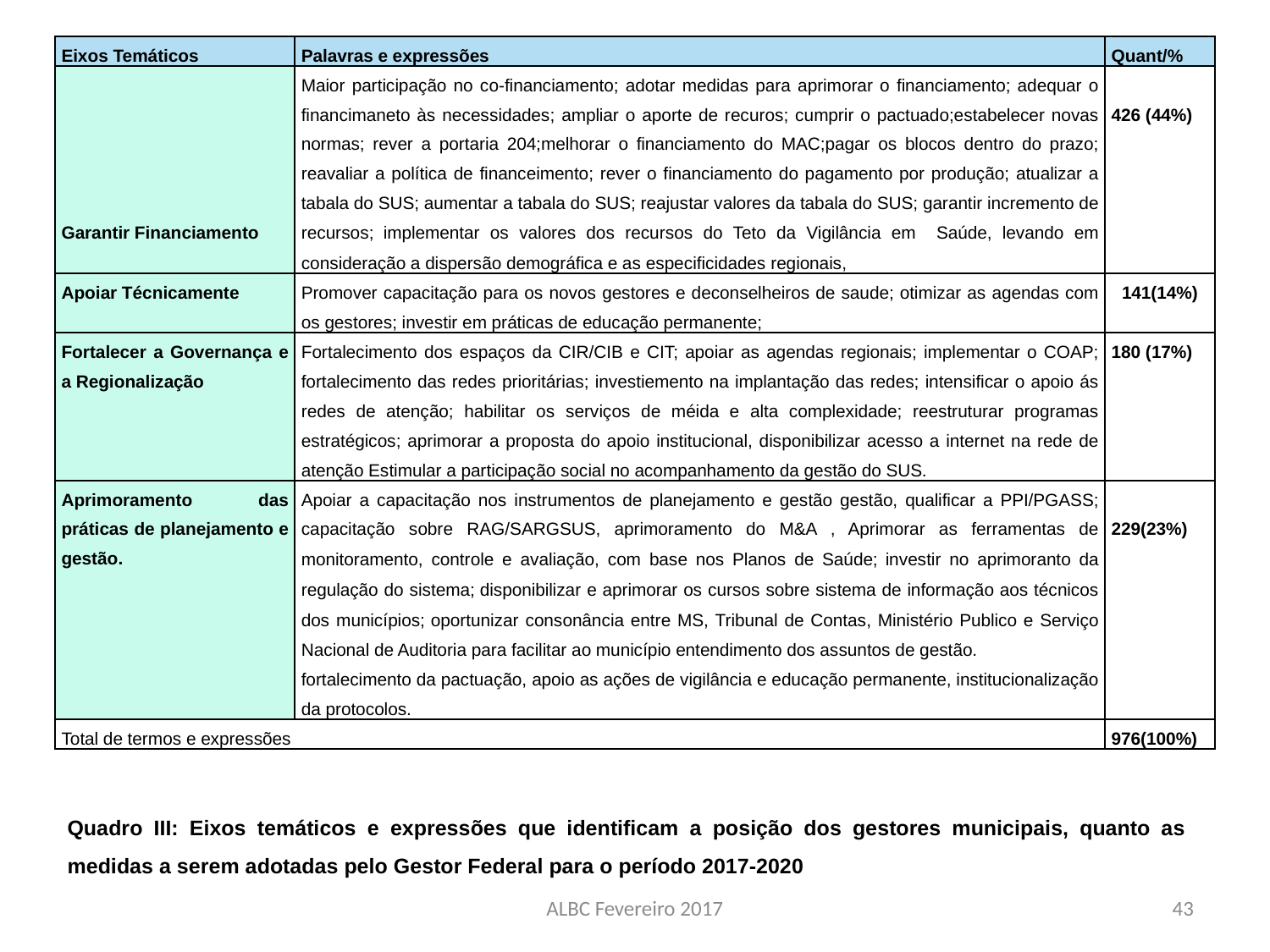

| Eixos Temáticos | Palavras e expressões | Quant/% |
| --- | --- | --- |
| Garantir Financiamento | Maior participação no co-financiamento; adotar medidas para aprimorar o financiamento; adequar o financimaneto às necessidades; ampliar o aporte de recuros; cumprir o pactuado;estabelecer novas normas; rever a portaria 204;melhorar o financiamento do MAC;pagar os blocos dentro do prazo; reavaliar a política de financeimento; rever o financiamento do pagamento por produção; atualizar a tabala do SUS; aumentar a tabala do SUS; reajustar valores da tabala do SUS; garantir incremento de recursos; implementar os valores dos recursos do Teto da Vigilância em Saúde, levando em consideração a dispersão demográfica e as especificidades regionais, | 426 (44%) |
| Apoiar Técnicamente | Promover capacitação para os novos gestores e deconselheiros de saude; otimizar as agendas com os gestores; investir em práticas de educação permanente; | 141(14%) |
| Fortalecer a Governança e a Regionalização | Fortalecimento dos espaços da CIR/CIB e CIT; apoiar as agendas regionais; implementar o COAP; fortalecimento das redes prioritárias; investiemento na implantação das redes; intensificar o apoio ás redes de atenção; habilitar os serviços de méida e alta complexidade; reestruturar programas estratégicos; aprimorar a proposta do apoio institucional, disponibilizar acesso a internet na rede de atenção Estimular a participação social no acompanhamento da gestão do SUS. | 180 (17%) |
| Aprimoramento das práticas de planejamento e gestão. | Apoiar a capacitação nos instrumentos de planejamento e gestão gestão, qualificar a PPI/PGASS; capacitação sobre RAG/SARGSUS, aprimoramento do M&A , Aprimorar as ferramentas de monitoramento, controle e avaliação, com base nos Planos de Saúde; investir no aprimoranto da regulação do sistema; disponibilizar e aprimorar os cursos sobre sistema de informação aos técnicos dos municípios; oportunizar consonância entre MS, Tribunal de Contas, Ministério Publico e Serviço Nacional de Auditoria para facilitar ao município entendimento dos assuntos de gestão. fortalecimento da pactuação, apoio as ações de vigilância e educação permanente, institucionalização da protocolos. | 229(23%) |
| Total de termos e expressões |  | 976(100%) |
Quadro III: Eixos temáticos e expressões que identificam a posição dos gestores municipais, quanto as medidas a serem adotadas pelo Gestor Federal para o período 2017-2020
ALBC Fevereiro 2017
43